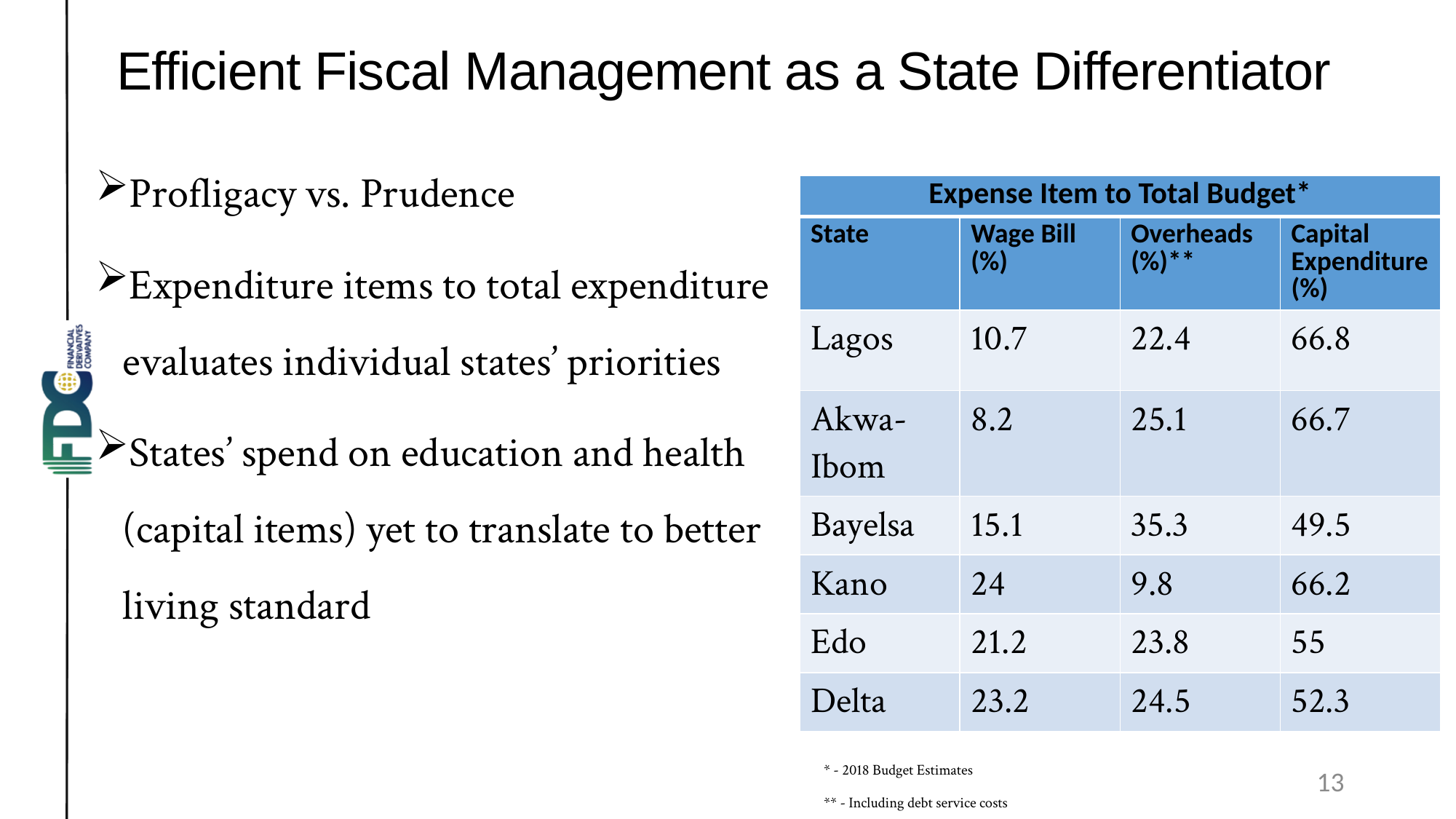

# Efficient Fiscal Management as a State Differentiator
Profligacy vs. Prudence
Expenditure items to total expenditure evaluates individual states’ priorities
States’ spend on education and health (capital items) yet to translate to better living standard

| Expense Item to Total Budget\* |  |  |  |
| --- | --- | --- | --- |
| State | Wage Bill (%) | Overheads (%)\*\* | Capital Expenditure (%) |
| Lagos | 10.7 | 22.4 | 66.8 |
| Akwa-Ibom | 8.2 | 25.1 | 66.7 |
| Bayelsa | 15.1 | 35.3 | 49.5 |
| Kano | 24 | 9.8 | 66.2 |
| Edo | 21.2 | 23.8 | 55 |
| Delta | 23.2 | 24.5 | 52.3 |
* - 2018 Budget Estimates
** - Including debt service costs
13